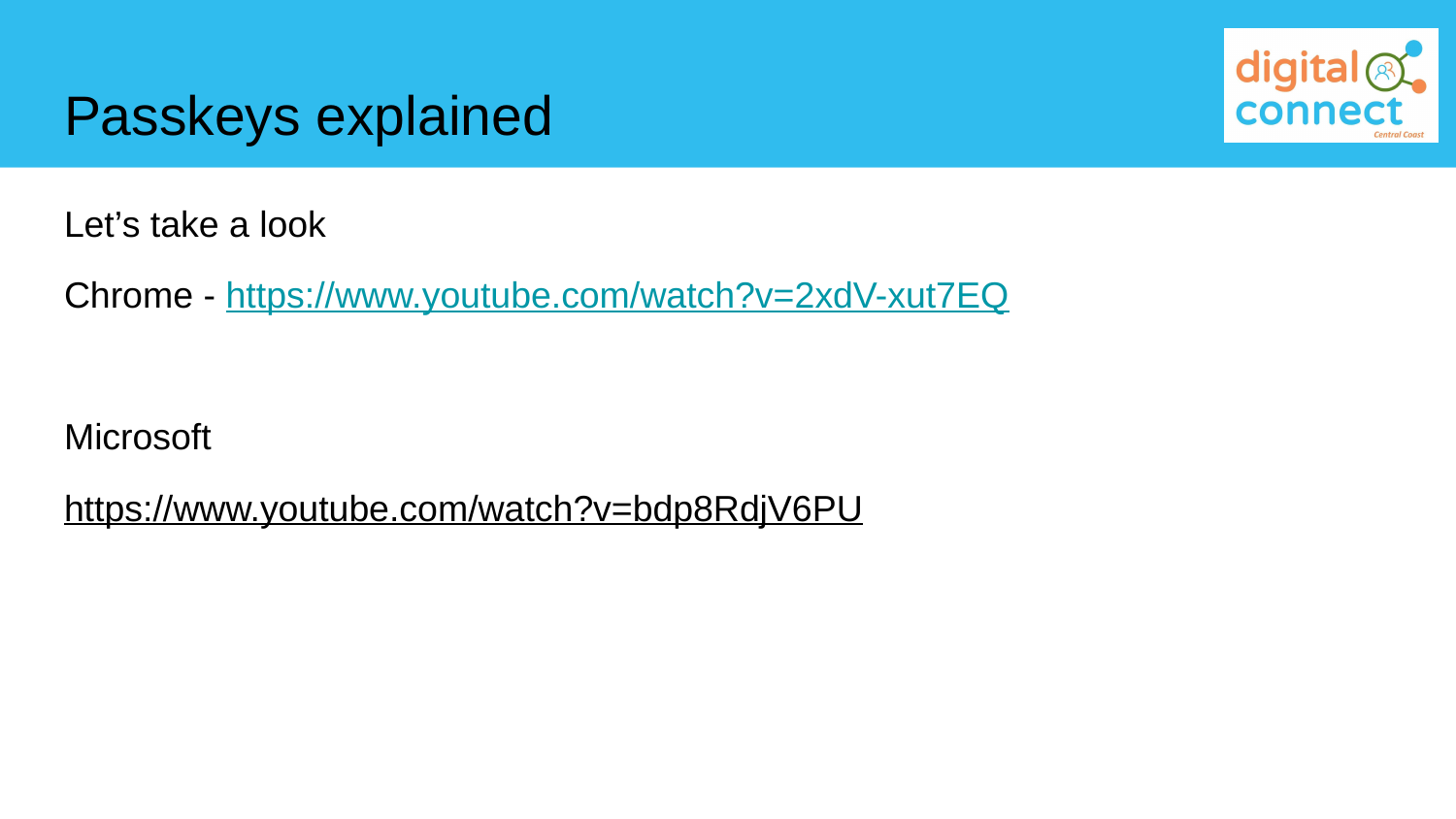

# Passkeys explained
Let’s take a look
Chrome - https://www.youtube.com/watch?v=2xdV-xut7EQ

Microsoft
https://www.youtube.com/watch?v=bdp8RdjV6PU